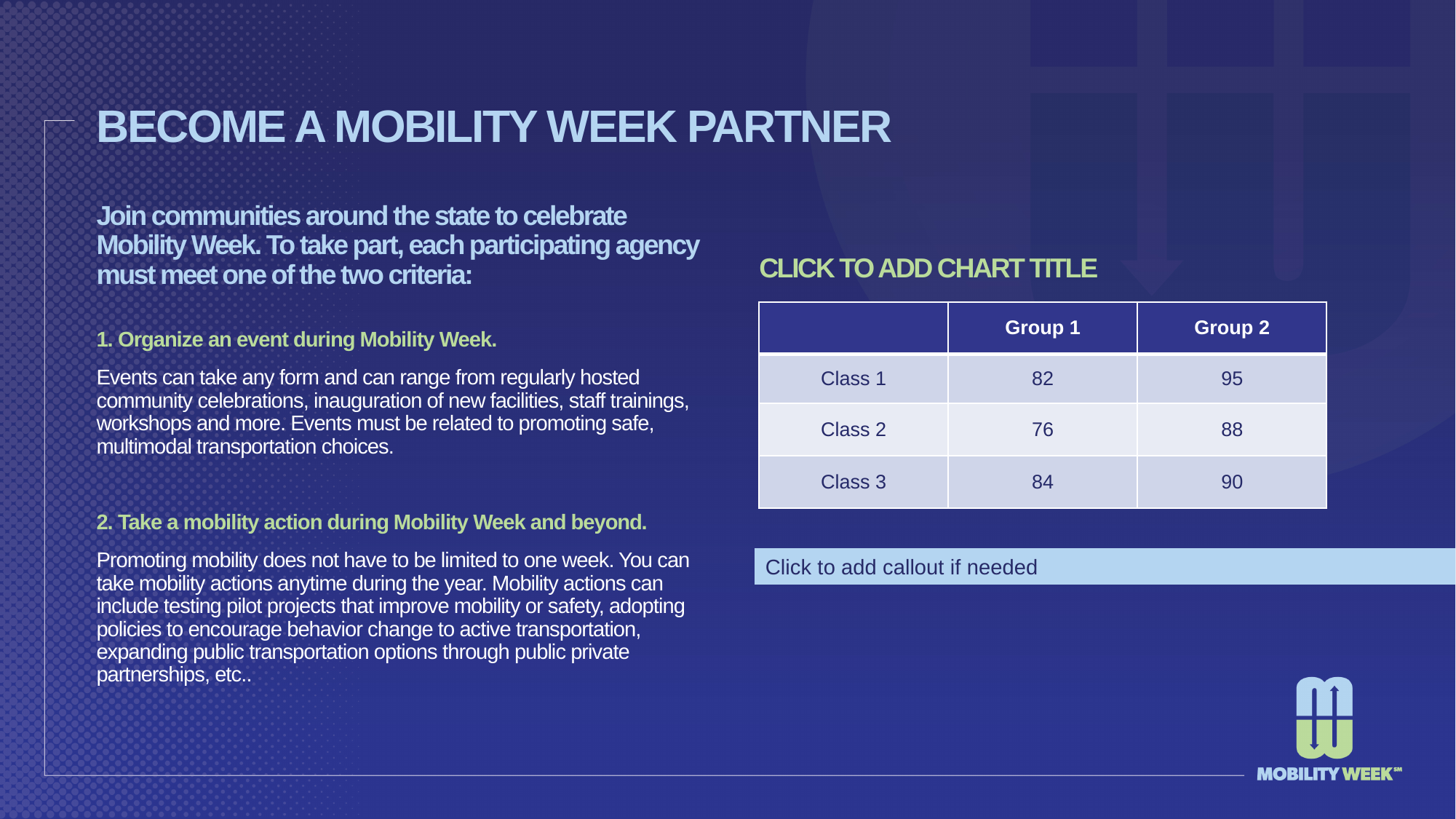

# Become a Mobility Week Partner
Join communities around the state to celebrate Mobility Week. To take part, each participating agency must meet one of the two criteria:
Click to add Chart Title
|  | Group 1 | Group 2 |
| --- | --- | --- |
| Class 1 | 82 | 95 |
| Class 2 | 76 | 88 |
| Class 3 | 84 | 90 |
1. Organize an event during Mobility Week.
Events can take any form and can range from regularly hosted community celebrations, inauguration of new facilities, staff trainings, workshops and more. Events must be related to promoting safe, multimodal transportation choices.

2. Take a mobility action during Mobility Week and beyond.
Promoting mobility does not have to be limited to one week. You can take mobility actions anytime during the year. Mobility actions can include testing pilot projects that improve mobility or safety, adopting policies to encourage behavior change to active transportation, expanding public transportation options through public private partnerships, etc..
Click to add callout if needed